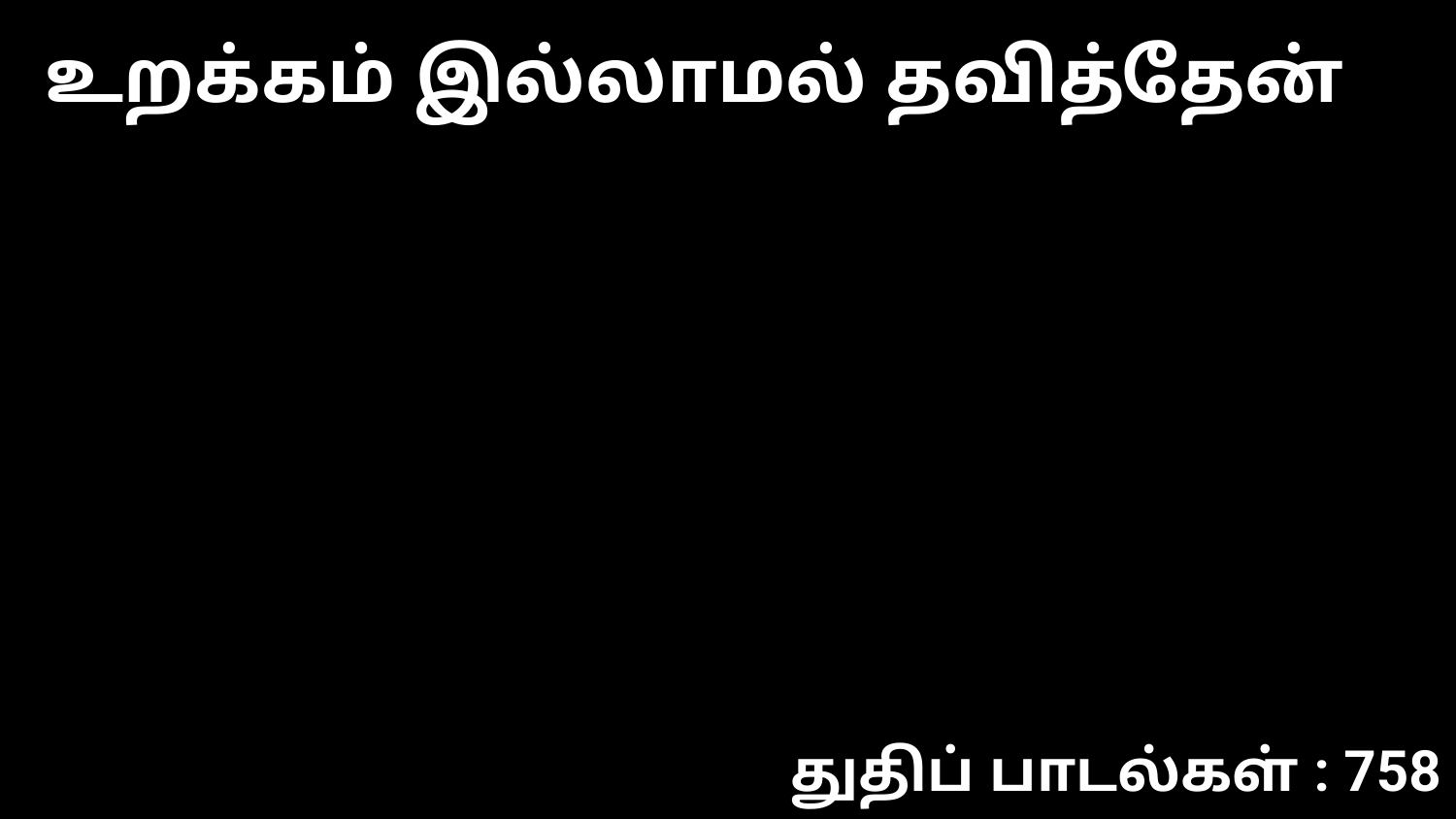

உறக்கம் இல்லாமல் தவித்தேன்
துதிப் பாடல்கள் : 758